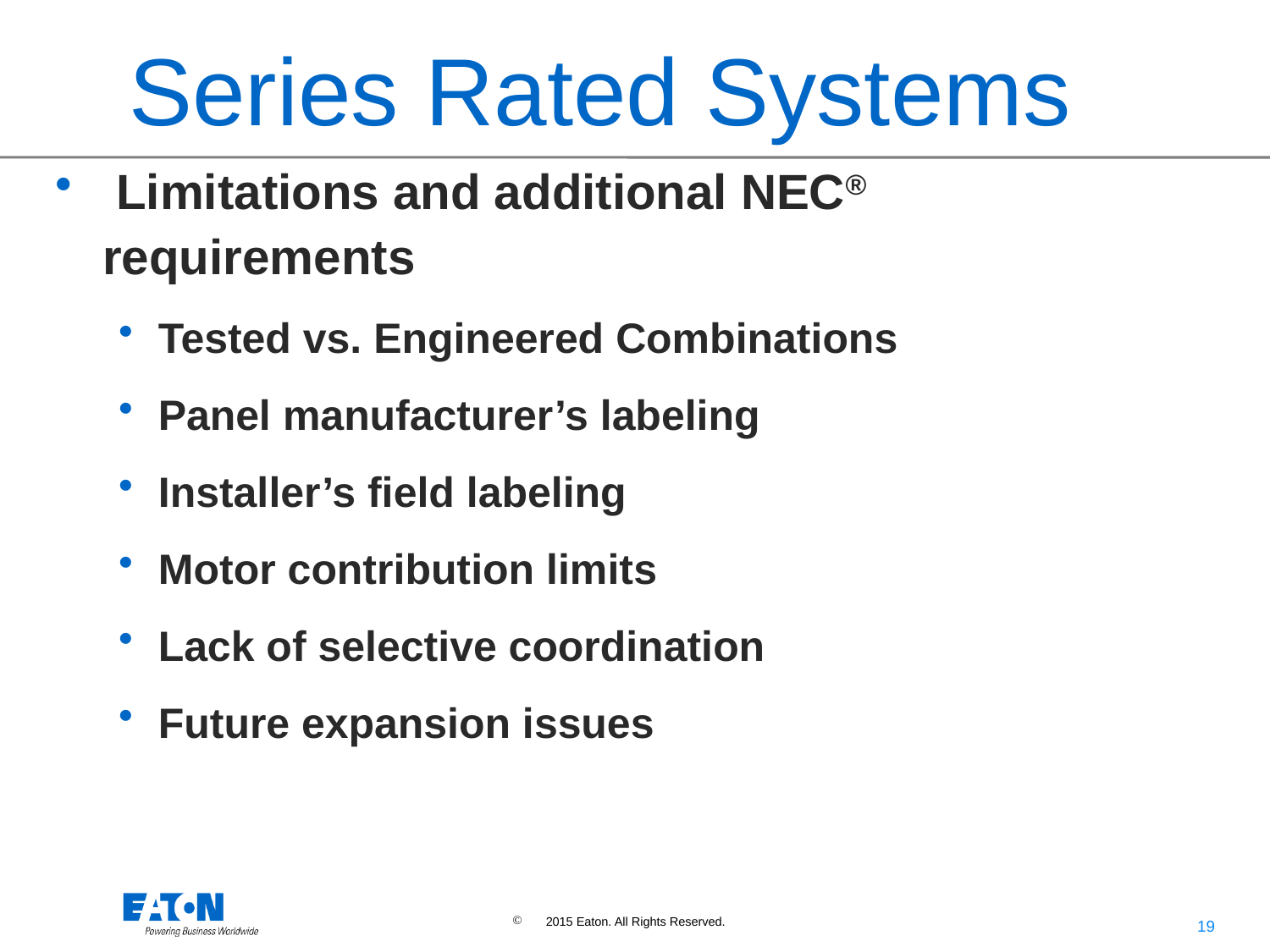

# Series Rated Systems
 Limitations and additional NEC®     	  requirements
Tested vs. Engineered Combinations
Panel manufacturer’s labeling
Installer’s field labeling
Motor contribution limits
Lack of selective coordination
Future expansion issues